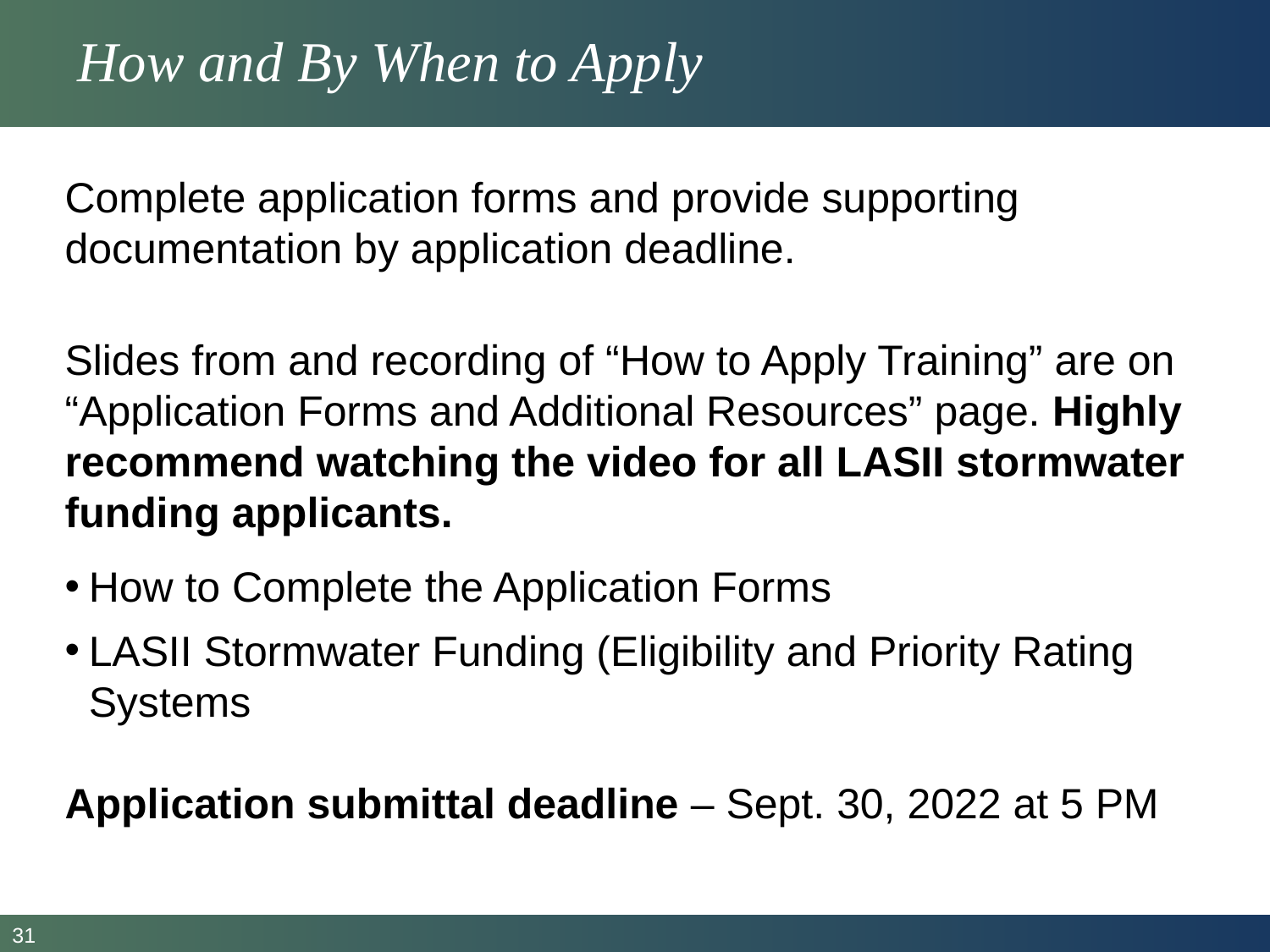

# How and By When to Apply
Complete application forms and provide supporting documentation by application deadline.

Slides from and recording of “How to Apply Training” are on “Application Forms and Additional Resources” page. Highly recommend watching the video for all LASII stormwater funding applicants.
How to Complete the Application Forms
LASII Stormwater Funding (Eligibility and Priority Rating Systems

Application submittal deadline – Sept. 30, 2022 at 5 PM
31